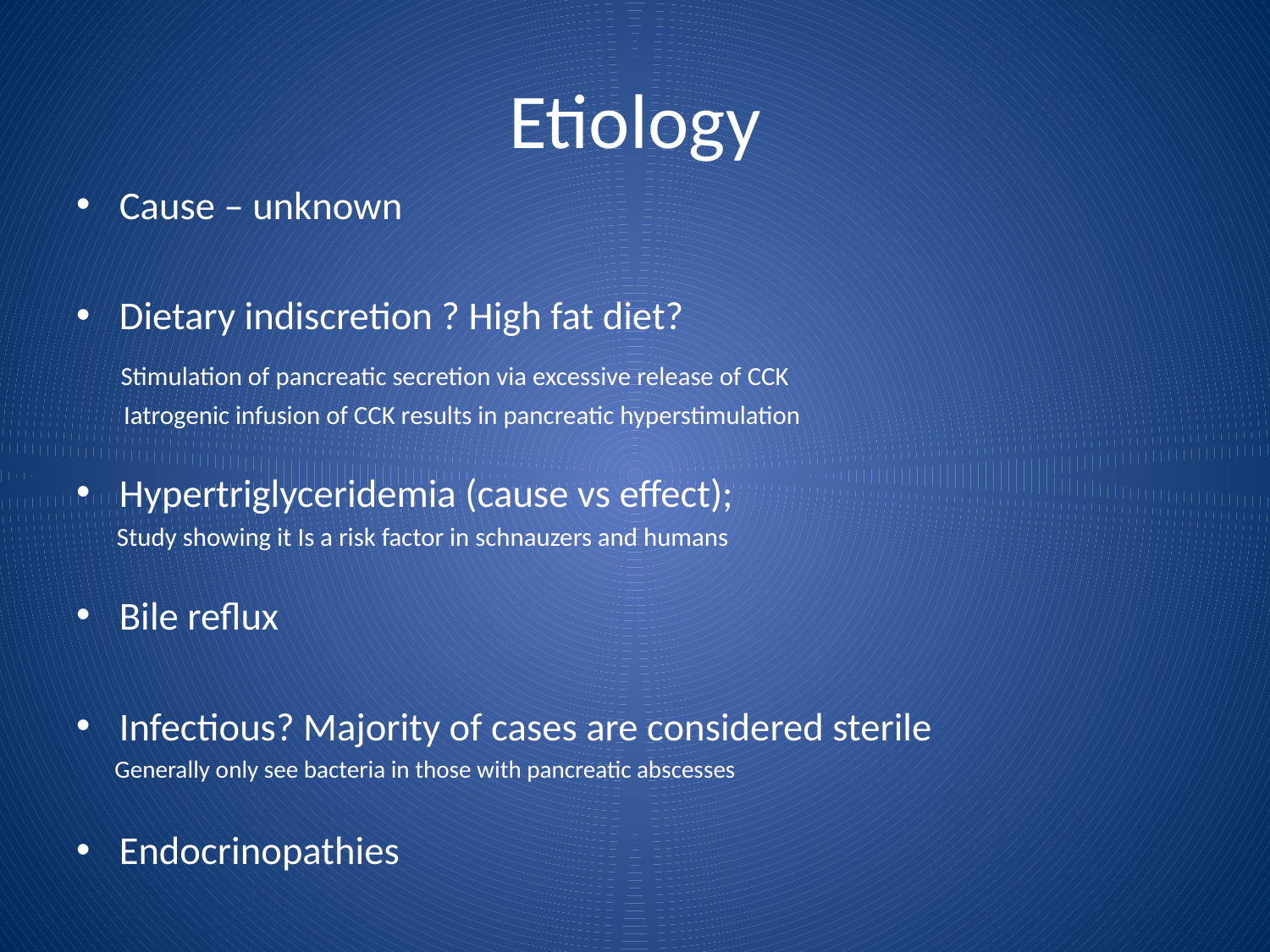

# Etiology
Cause – unknown

Dietary indiscretion ? High fat diet?
     Stimulation of pancreatic secretion via excessive release of CCK
        Iatrogenic infusion of CCK results in pancreatic hyperstimulation

Hypertriglyceridemia (cause vs effect);
        Study showing it Is a risk factor in schnauzers and humans

Bile reflux

Infectious? Majority of cases are considered sterile
       Generally only see bacteria in those with pancreatic abscesses

Endocrinopathies